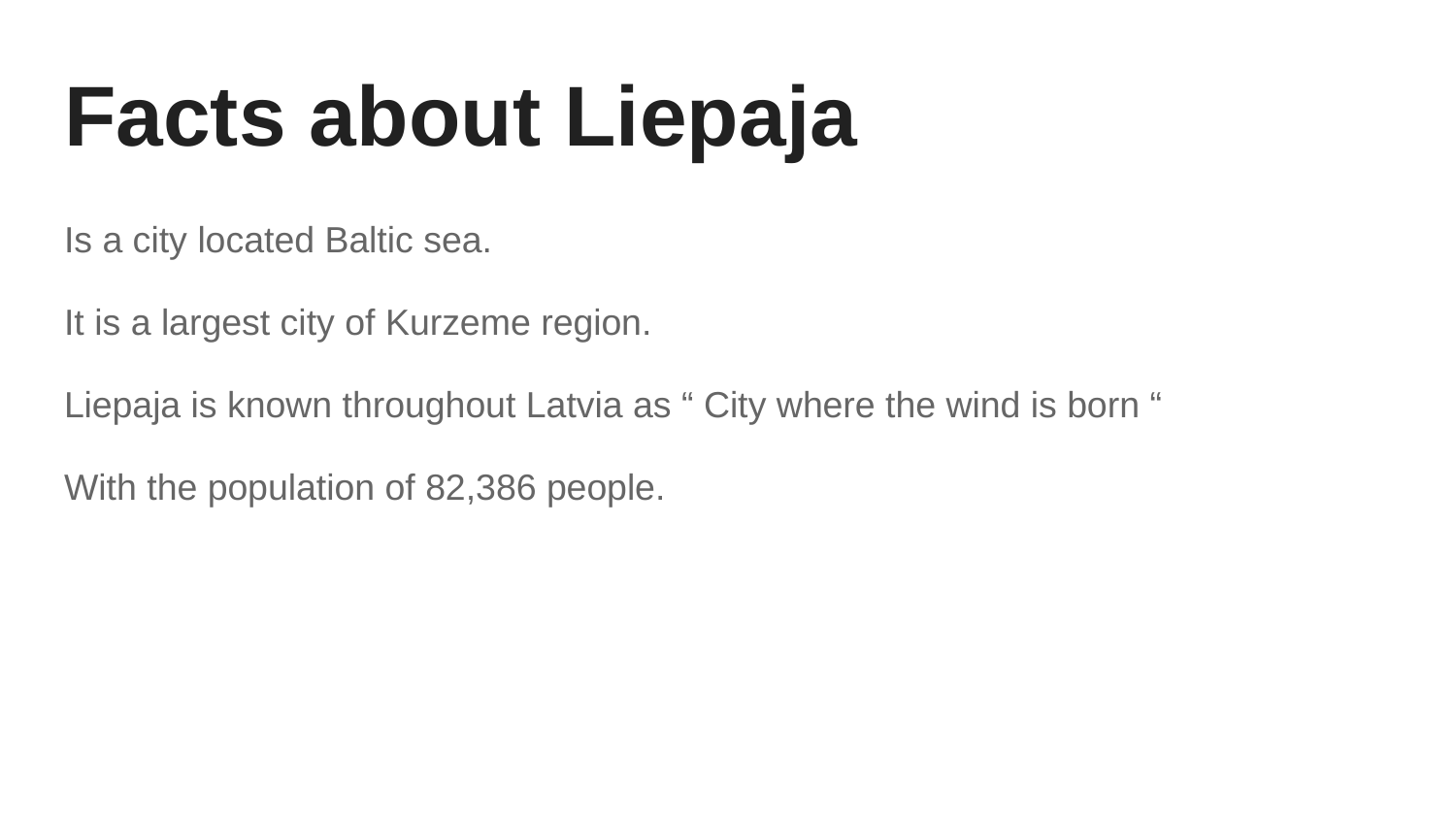

# Facts about Liepaja
Is a city located Baltic sea.
It is a largest city of Kurzeme region.
Liepaja is known throughout Latvia as “ City where the wind is born “
With the population of 82,386 people.